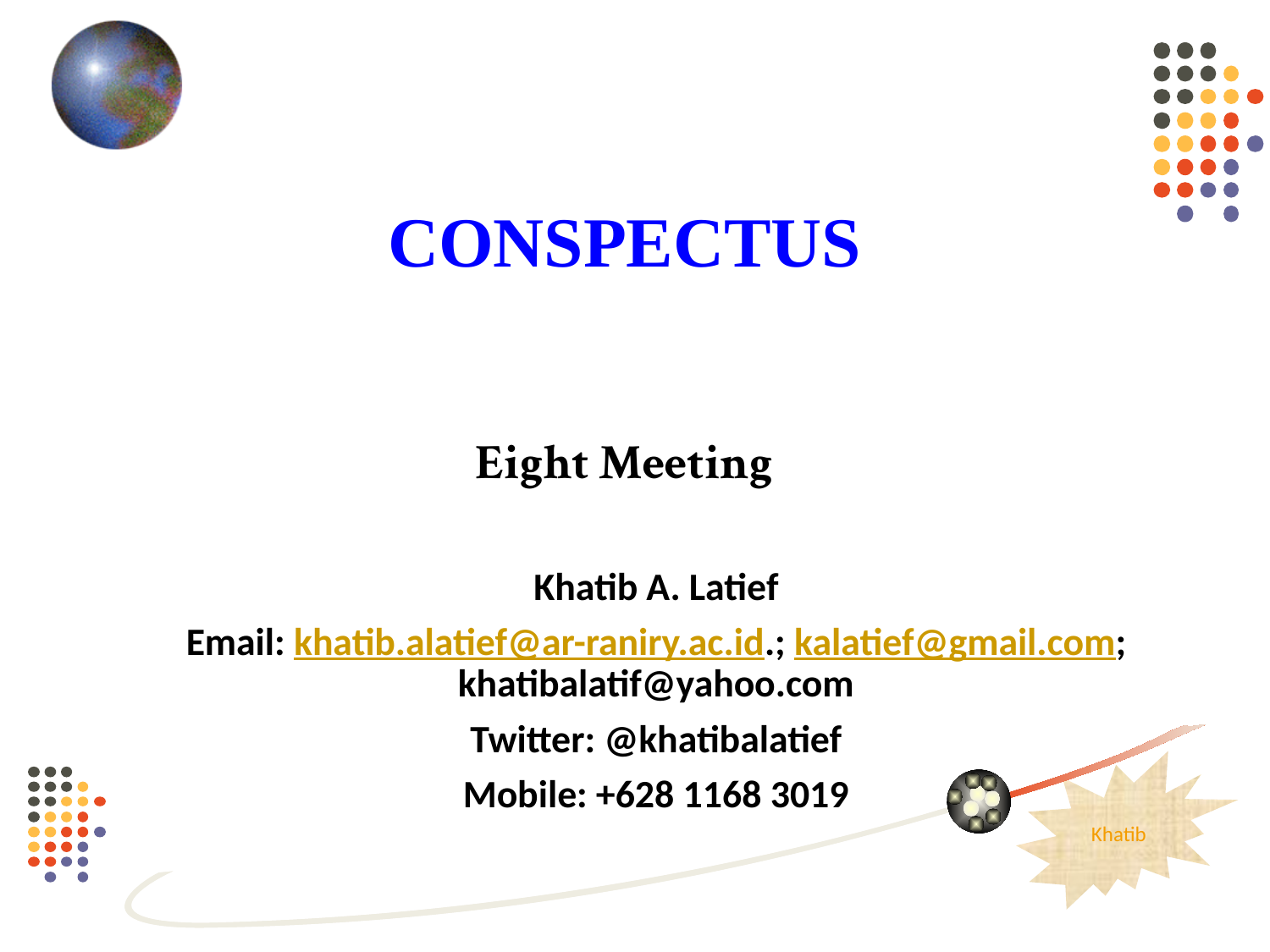

CONSPECTUS
Eight Meeting

Khatib A. Latief
Email: khatib.alatief@ar-raniry.ac.id.; kalatief@gmail.com; khatibalatif@yahoo.com
Twitter: @khatibalatief
Mobile: +628 1168 3019